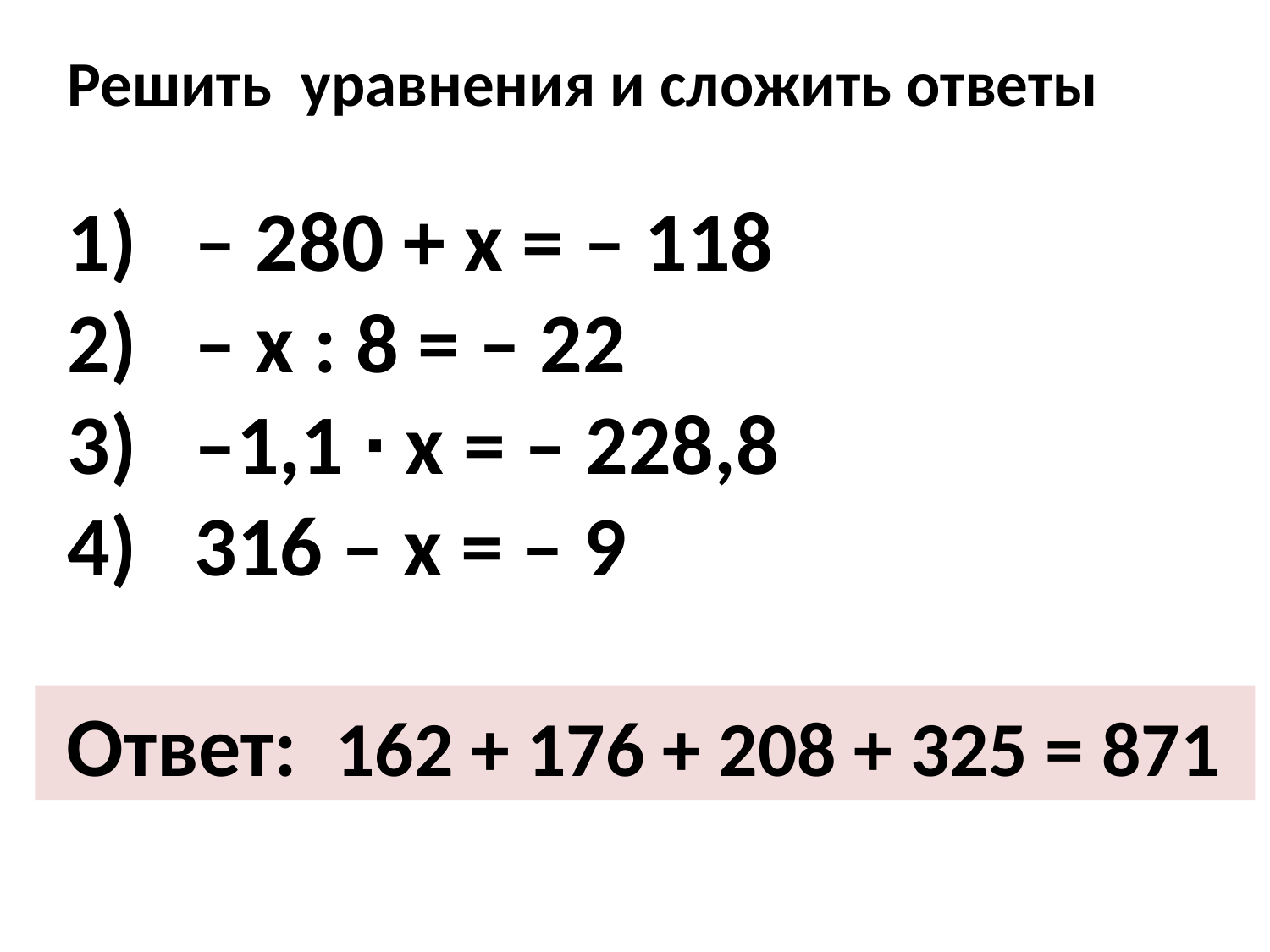

Решить  уравнения и сложить ответы

– 280 + х = – 118
– х : 8 = – 22
–1,1 ∙ х = – 228,8
316 – х = – 9

 Ответ:  162 + 176 + 208 + 325 = 871